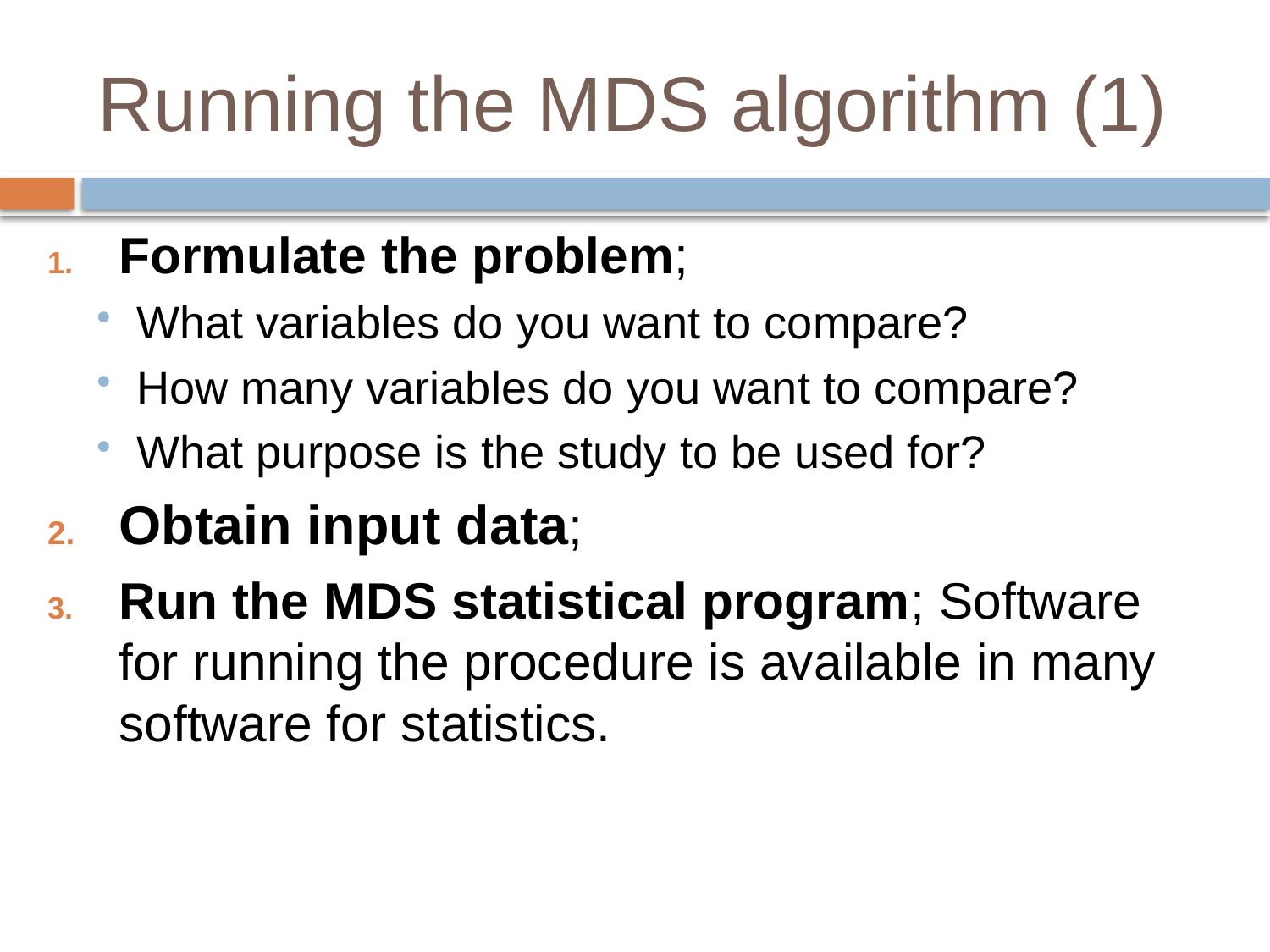

# Running the MDS algorithm (1)
Formulate the problem;
What variables do you want to compare?
How many variables do you want to compare?
What purpose is the study to be used for?
Obtain input data;
Run the MDS statistical program; Software for running the procedure is available in many software for statistics.